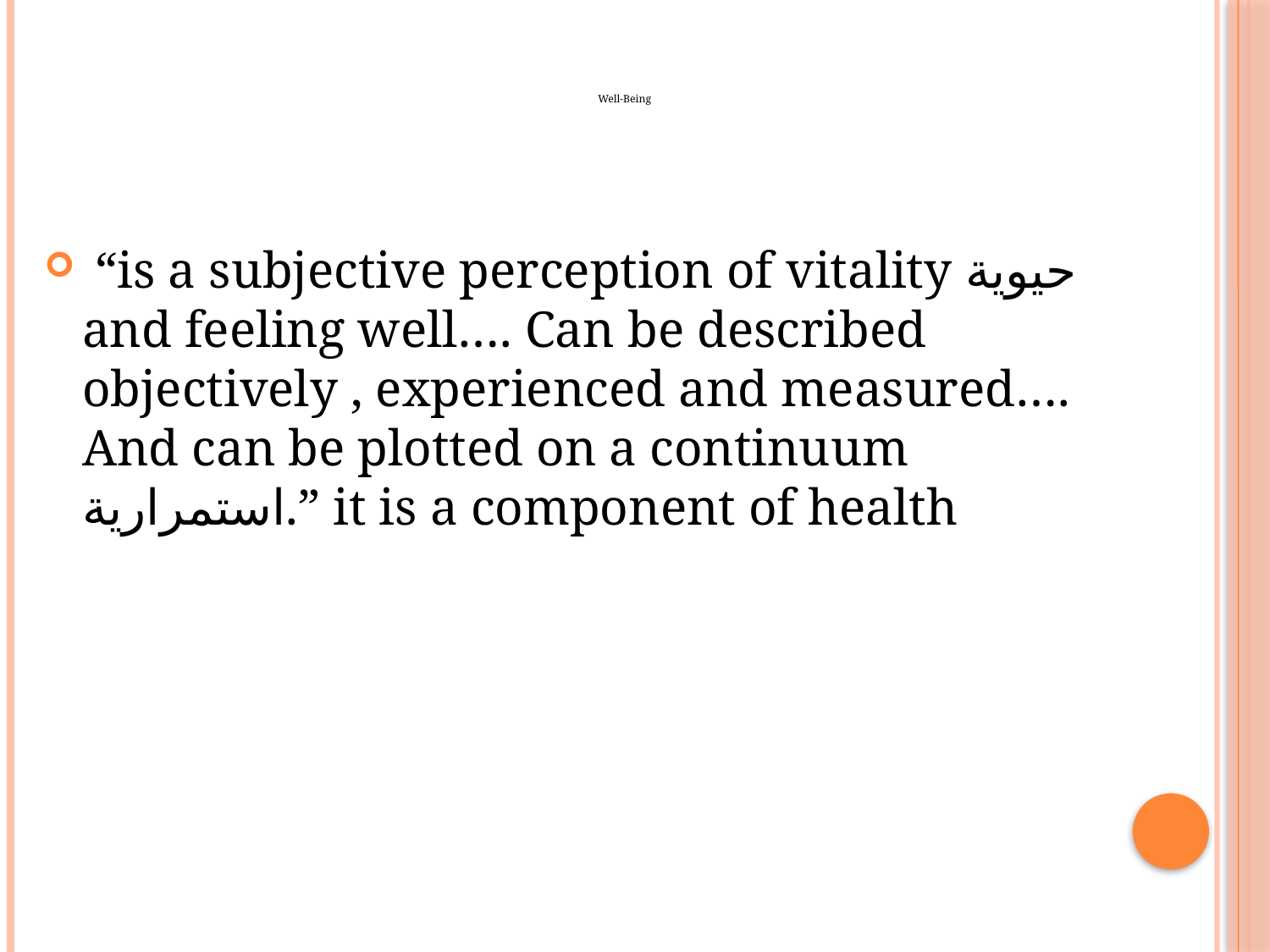

# Well-Being
 “is a subjective perception of vitality حيوية and feeling well…. Can be described objectively , experienced and measured…. And can be plotted on a continuum استمرارية.” it is a component of health